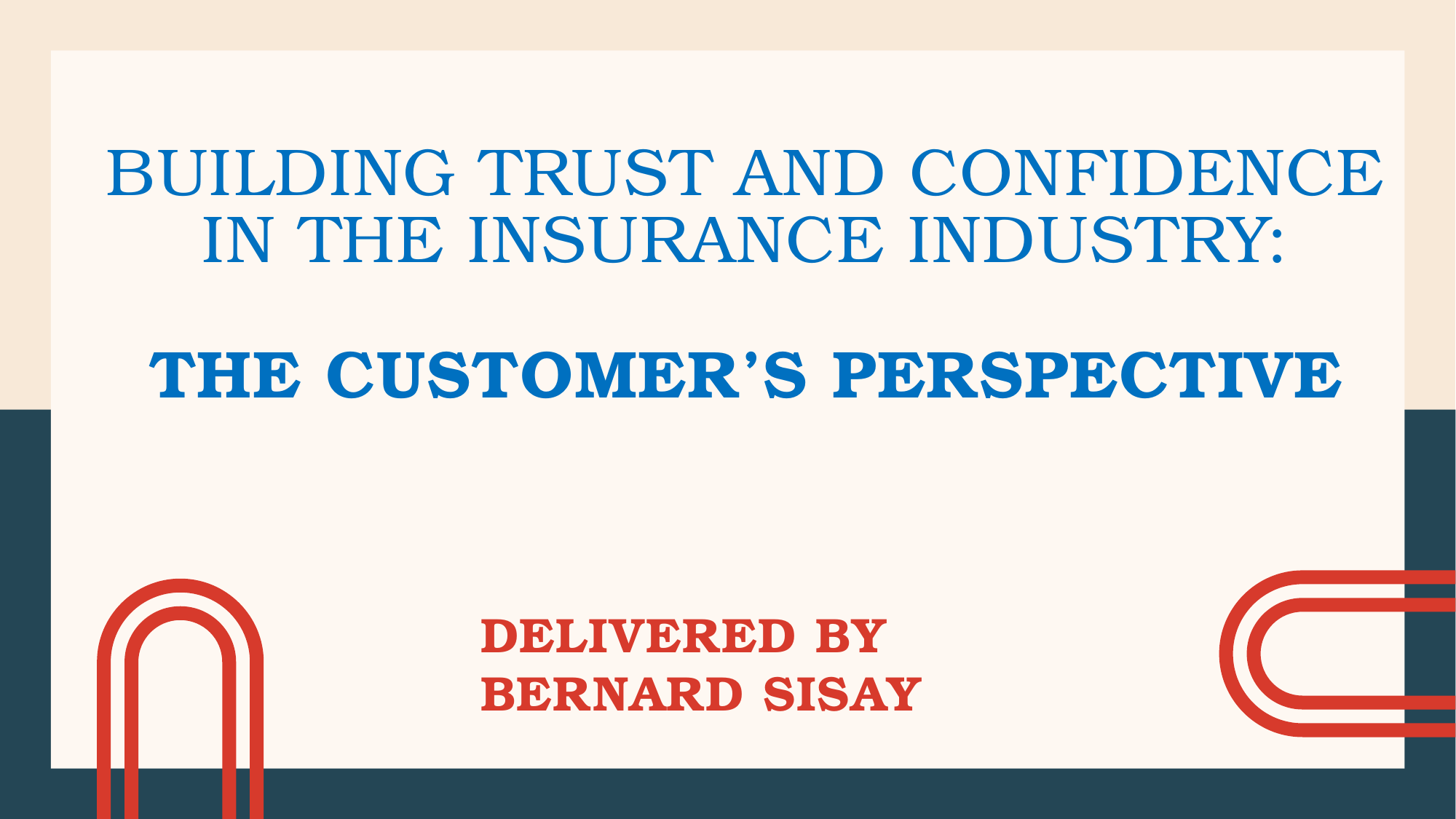

# Building Trust and Confidence in the insurance industry: The Customer’s perspective
Delivered by Bernard Sisay